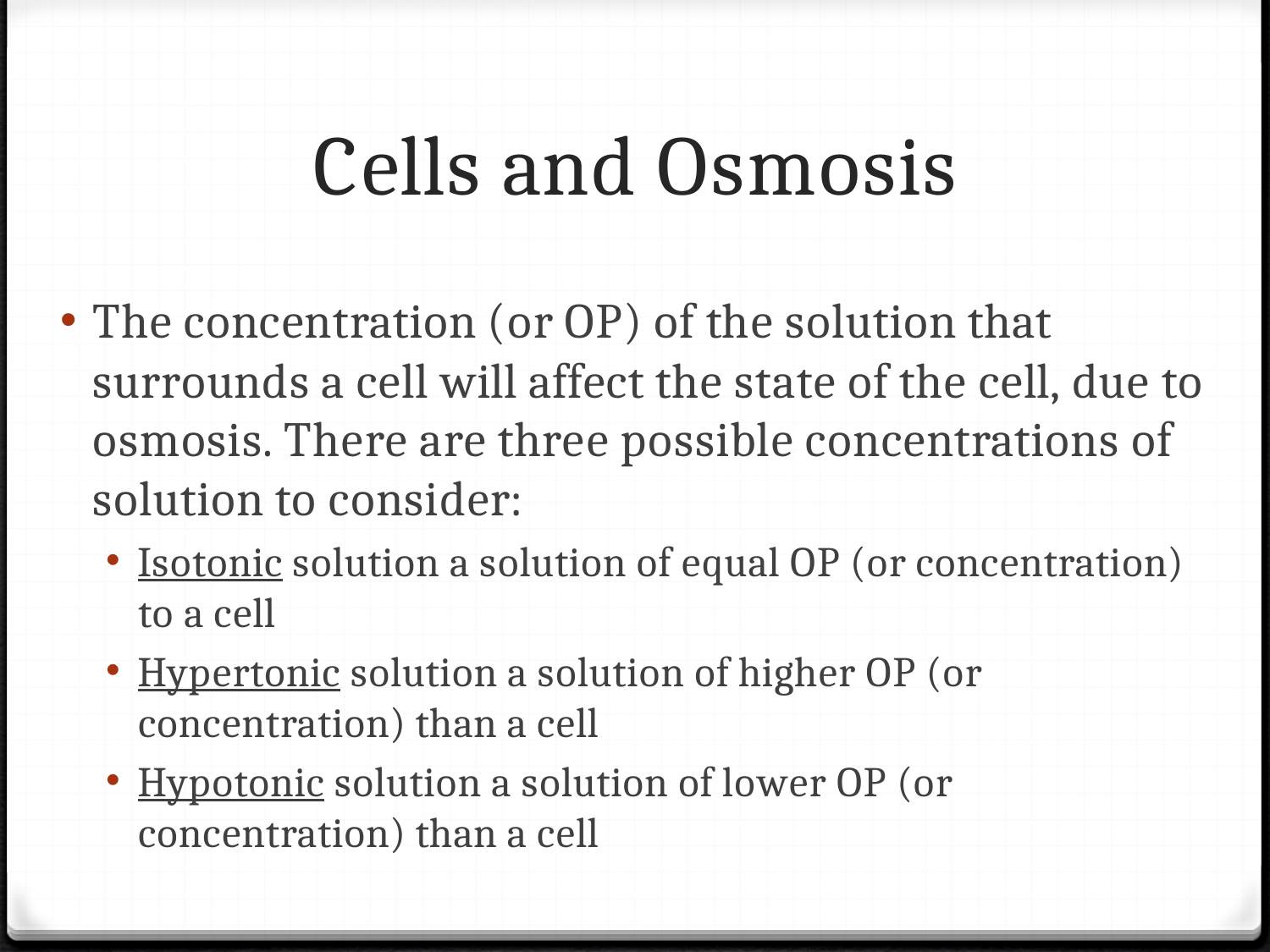

# Cells and Osmosis
The concentration (or OP) of the solution that surrounds a cell will affect the state of the cell, due to osmosis. There are three possible concentrations of solution to consider:
Isotonic solution a solution of equal OP (or concentration) to a cell
Hypertonic solution a solution of higher OP (or concentration) than a cell
Hypotonic solution a solution of lower OP (or concentration) than a cell